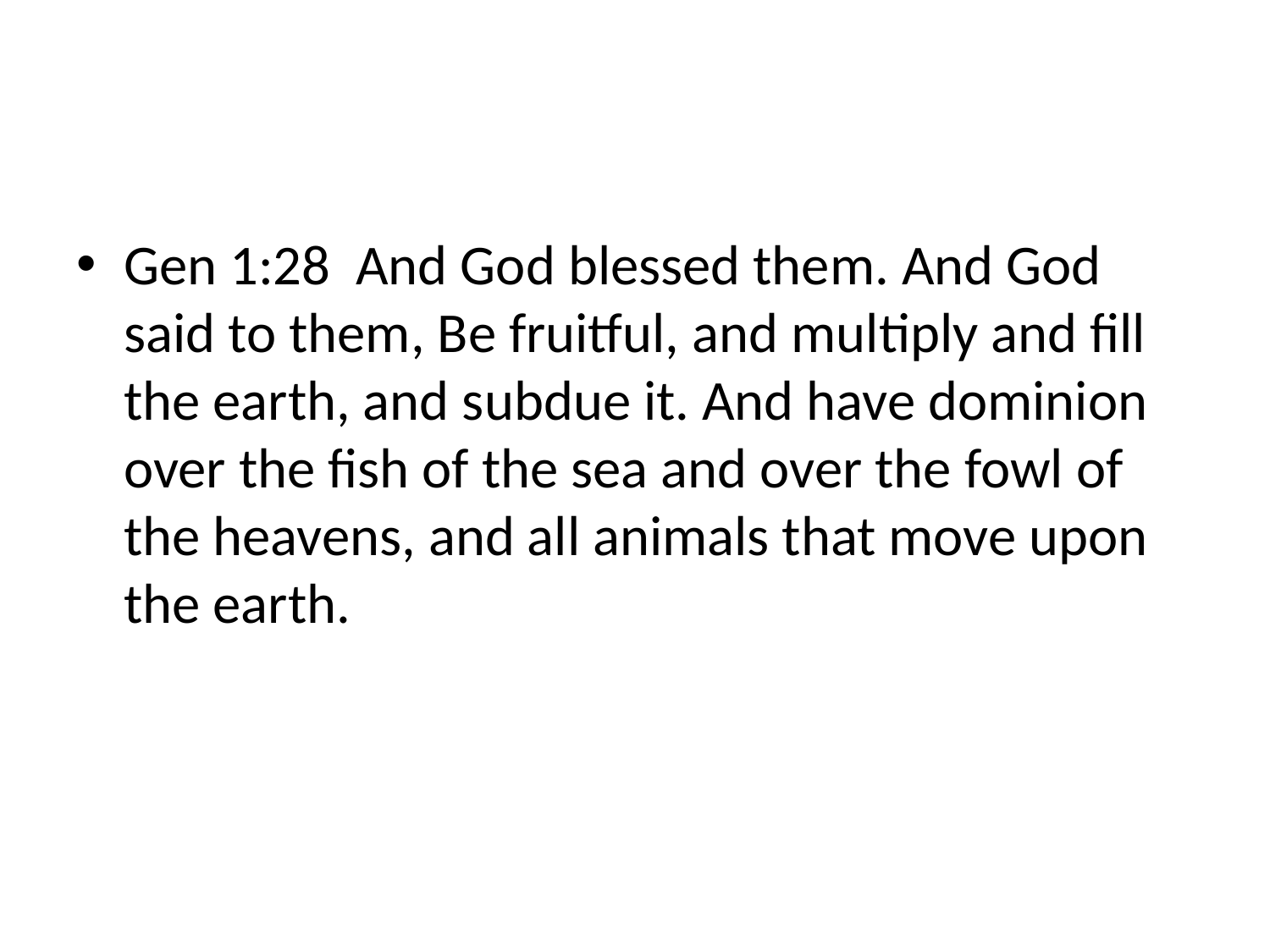

#
Gen 1:28  And God blessed them. And God said to them, Be fruitful, and multiply and fill the earth, and subdue it. And have dominion over the fish of the sea and over the fowl of the heavens, and all animals that move upon the earth.